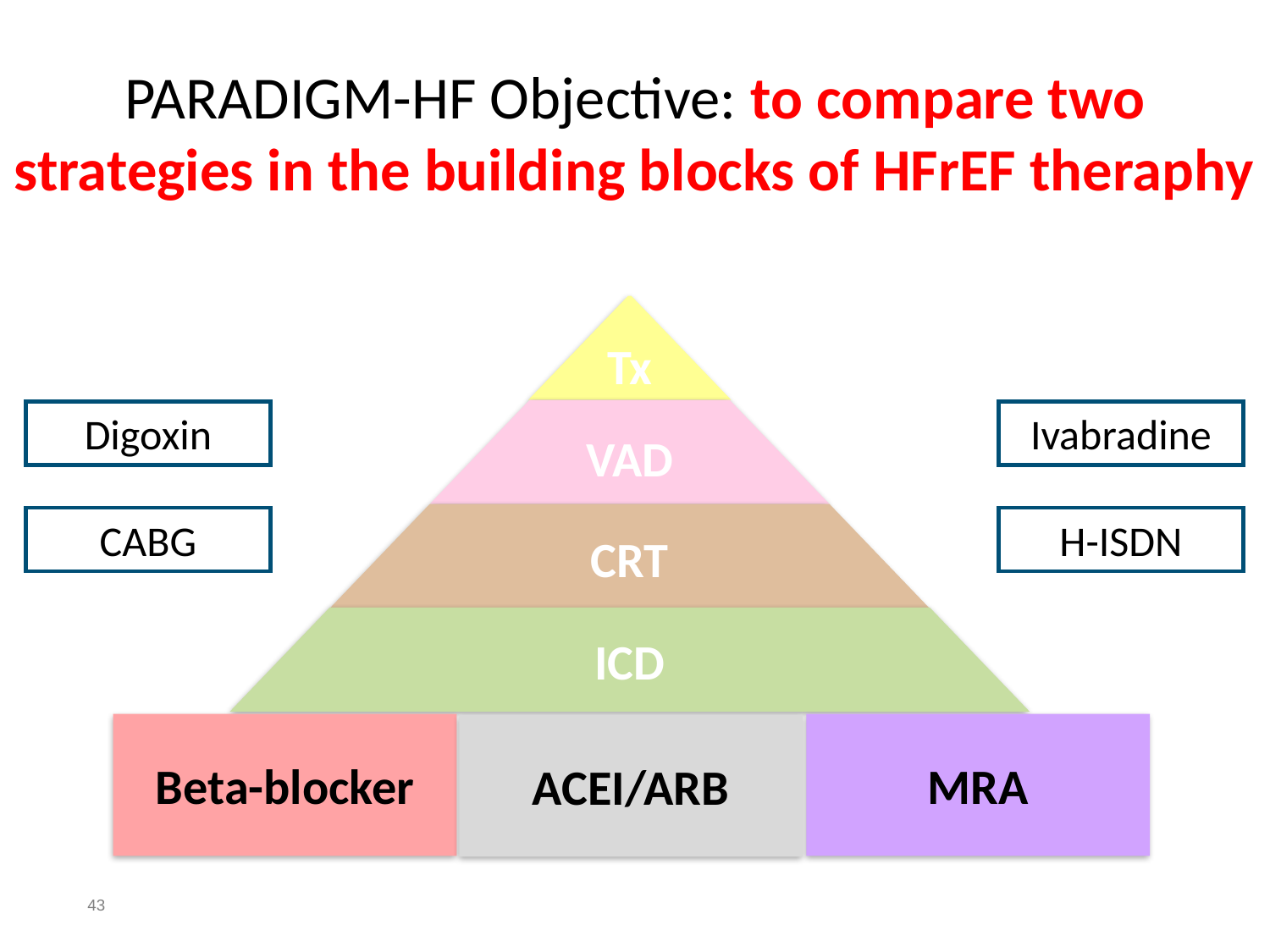

PARADIGM-HF Objective: to compare two strategies in the building blocks of HFrEF theraphy
Tx
VAD
CRT
ICD
Digoxin
Ivabradine
CABG
H-ISDN
Beta-blocker
MRA
ACEI/ARB
43